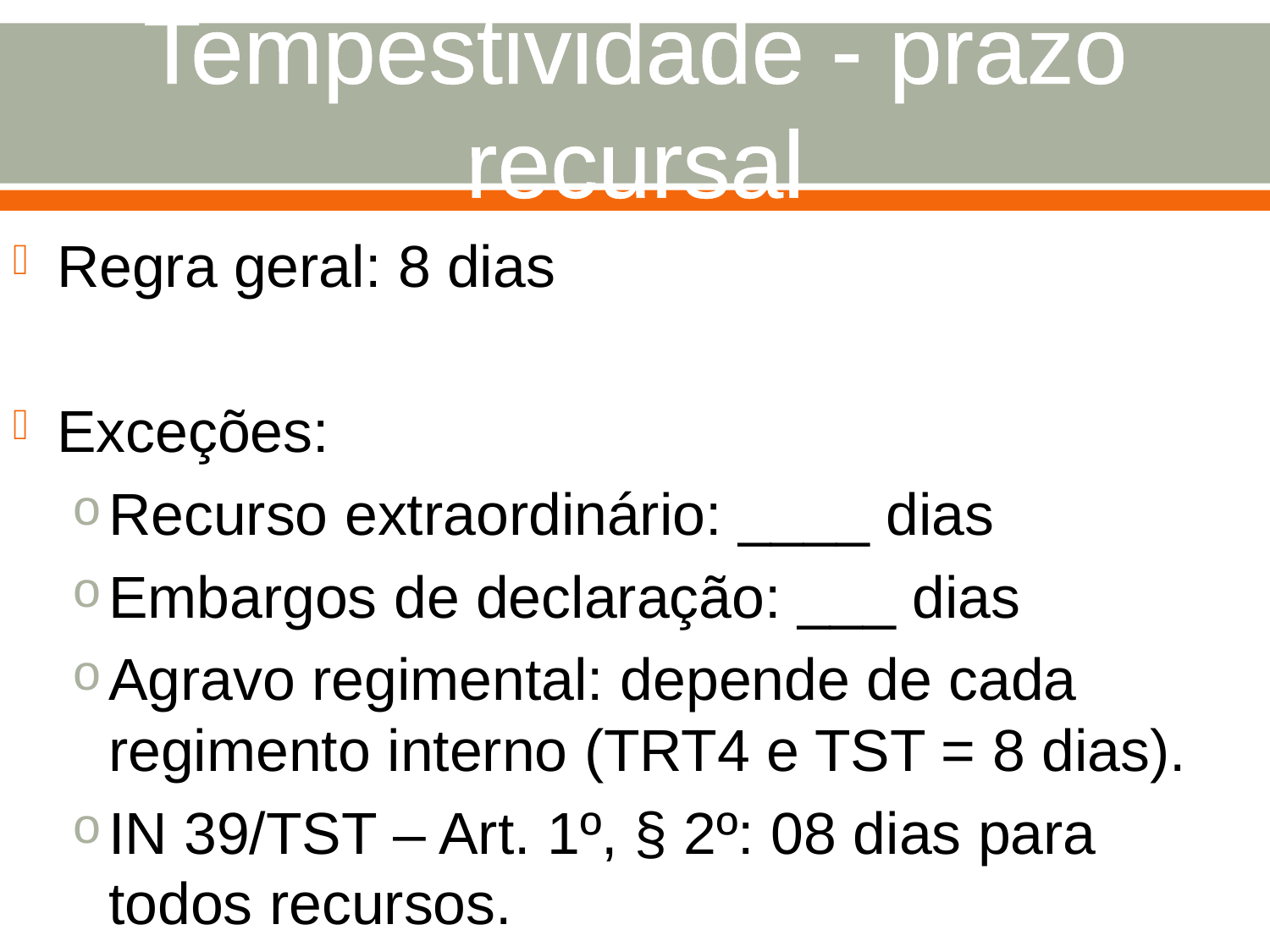

# Tempestividade - prazo recursal
Regra geral: 8 dias

Exceções:
Recurso extraordinário: ____ dias
Embargos de declaração: ___ dias
Agravo regimental: depende de cada regimento interno (TRT4 e TST = 8 dias).
IN 39/TST – Art. 1º, § 2º: 08 dias para todos recursos.